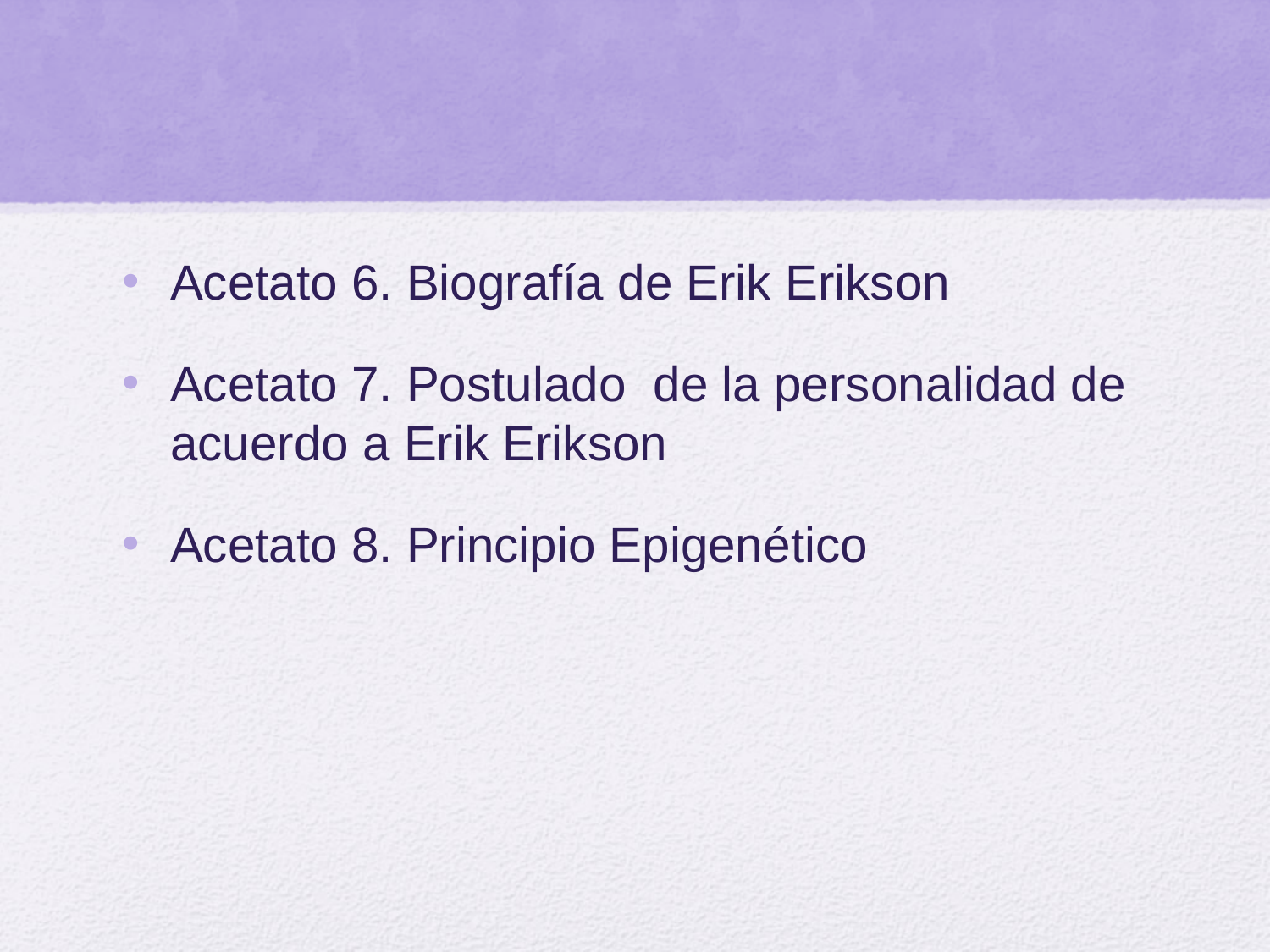

#
Acetato 6. Biografía de Erik Erikson
Acetato 7. Postulado  de la personalidad de acuerdo a Erik Erikson
Acetato 8. Principio Epigenético